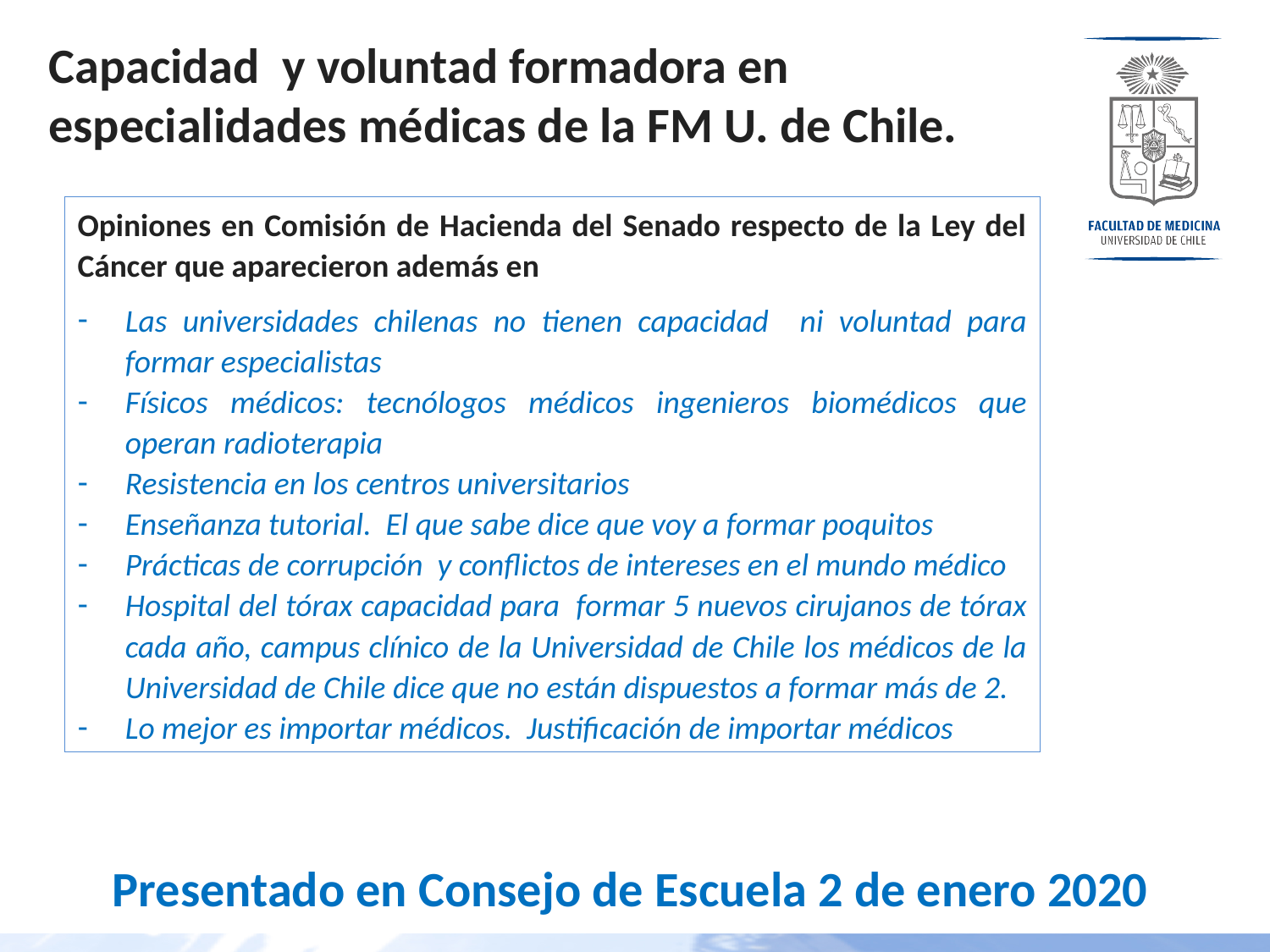

Capacidad  y voluntad formadora en especialidades médicas de la FM U. de Chile.
Opiniones en Comisión de Hacienda del Senado respecto de la Ley del Cáncer que aparecieron además en
Las universidades chilenas no tienen capacidad  ni voluntad para formar especialistas
Físicos médicos: tecnólogos médicos ingenieros biomédicos que operan radioterapia
Resistencia en los centros universitarios
Enseñanza tutorial.  El que sabe dice que voy a formar poquitos
Prácticas de corrupción  y conflictos de intereses en el mundo médico
Hospital del tórax capacidad para  formar 5 nuevos cirujanos de tórax cada año, campus clínico de la Universidad de Chile los médicos de la Universidad de Chile dice que no están dispuestos a formar más de 2.
Lo mejor es importar médicos.  Justificación de importar médicos
# Presentado en Consejo de Escuela 2 de enero 2020